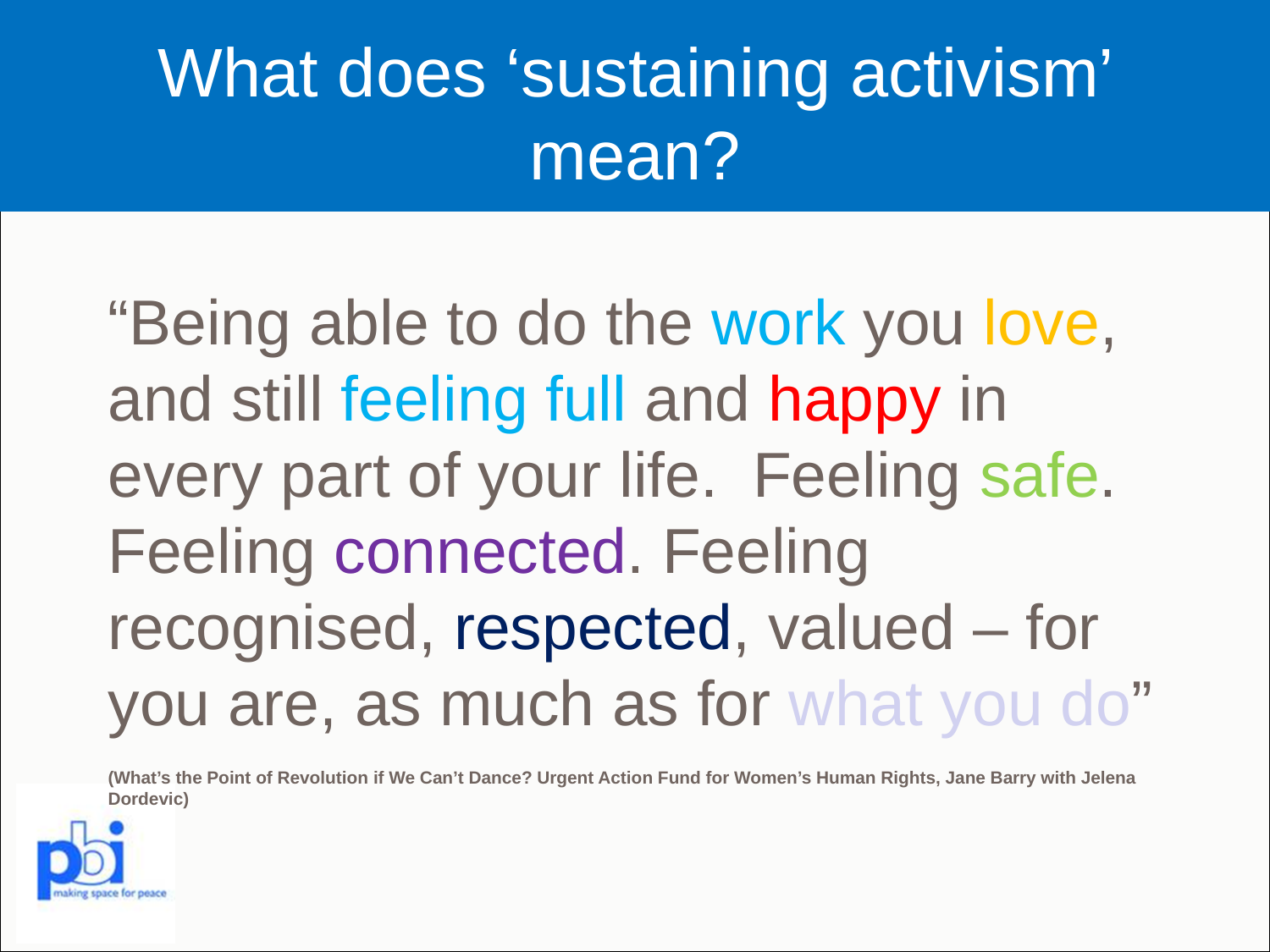

# What does ‘sustaining activism’ mean?
“Being able to do the work you love, and still feeling full and happy in every part of your life.  Feeling safe. Feeling connected. Feeling recognised, respected, valued – for you are, as much as for what you do”

(What’s the Point of Revolution if We Can’t Dance? Urgent Action Fund for Women’s Human Rights, Jane Barry with Jelena Dordevic)